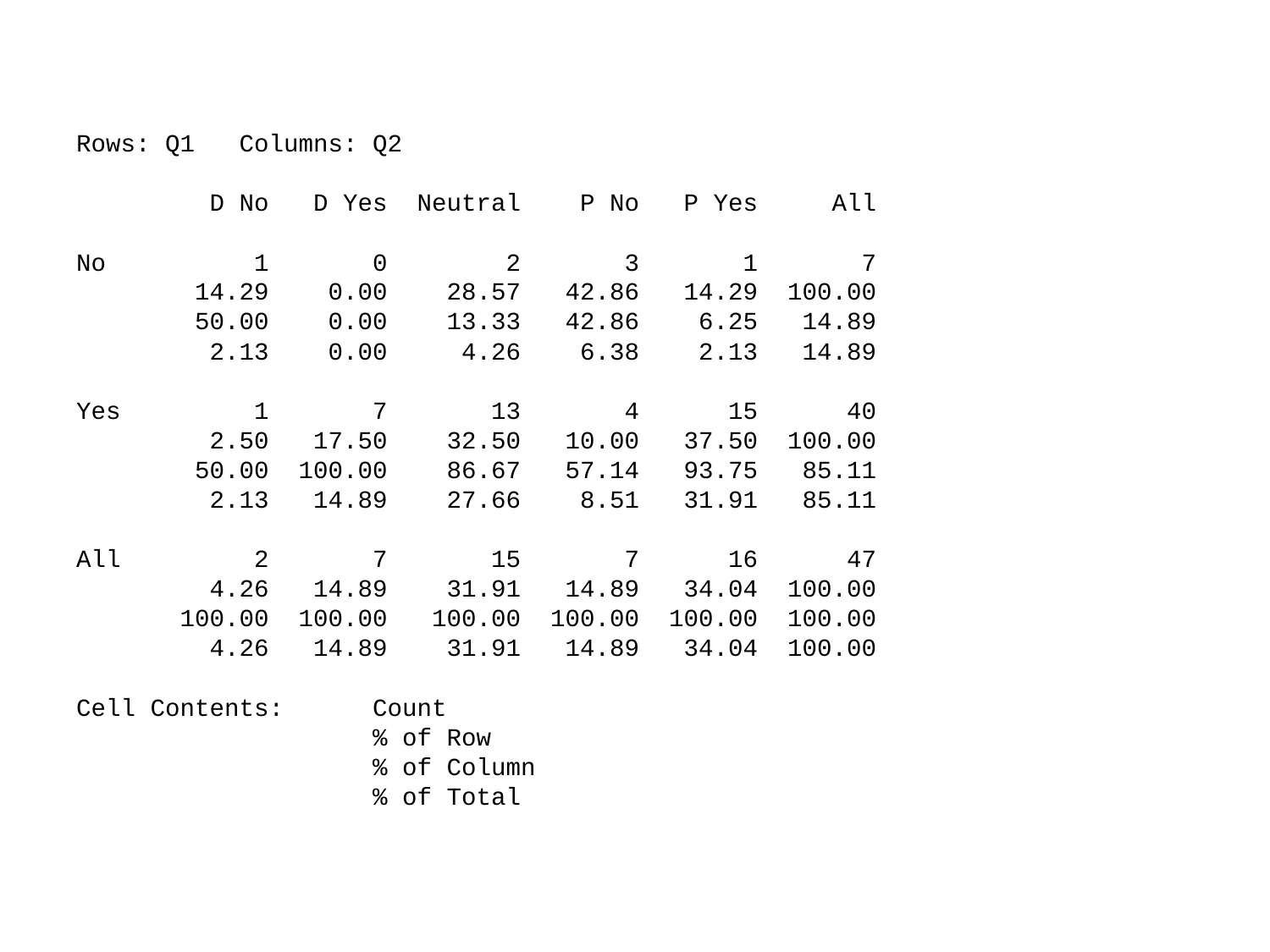

# Rows: Q1   Columns: Q2   D No   D Yes  Neutral    P No   P Yes     All   No          1       0        2       3       1       7 14.29    0.00    28.57   42.86   14.29  100.00 50.00    0.00    13.33   42.86    6.25   14.89 2.13    0.00     4.26    6.38    2.13   14.89   Yes         1       7       13       4      15      40 2.50   17.50    32.50   10.00   37.50  100.00 50.00  100.00    86.67   57.14   93.75   85.11 2.13   14.89    27.66    8.51   31.91   85.11   All         2       7       15       7      16      47 4.26   14.89    31.91   14.89   34.04  100.00 100.00  100.00   100.00  100.00  100.00  100.00 4.26   14.89    31.91   14.89   34.04  100.00   Cell Contents:      Count % of Row % of Column % of Total